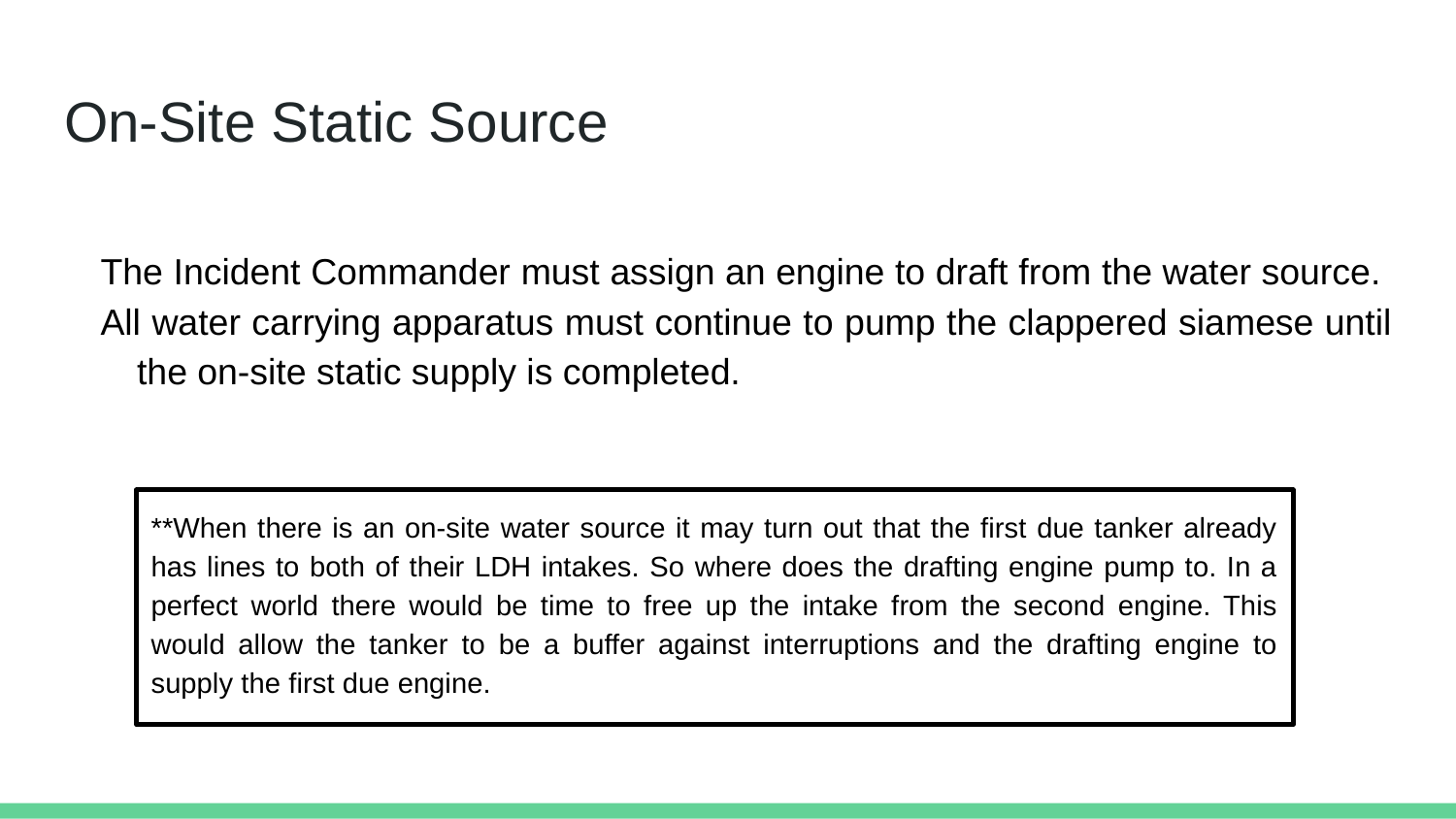

# On-Site Static Source

The Incident Commander must assign an engine to draft from the water source.
All water carrying apparatus must continue to pump the clappered siamese until the on-site static supply is completed.

**When there is an on-site water source it may turn out that the first due tanker already has lines to both of their LDH intakes. So where does the drafting engine pump to. In a perfect world there would be time to free up the intake from the second engine. This would allow the tanker to be a buffer against interruptions and the drafting engine to supply the first due engine.